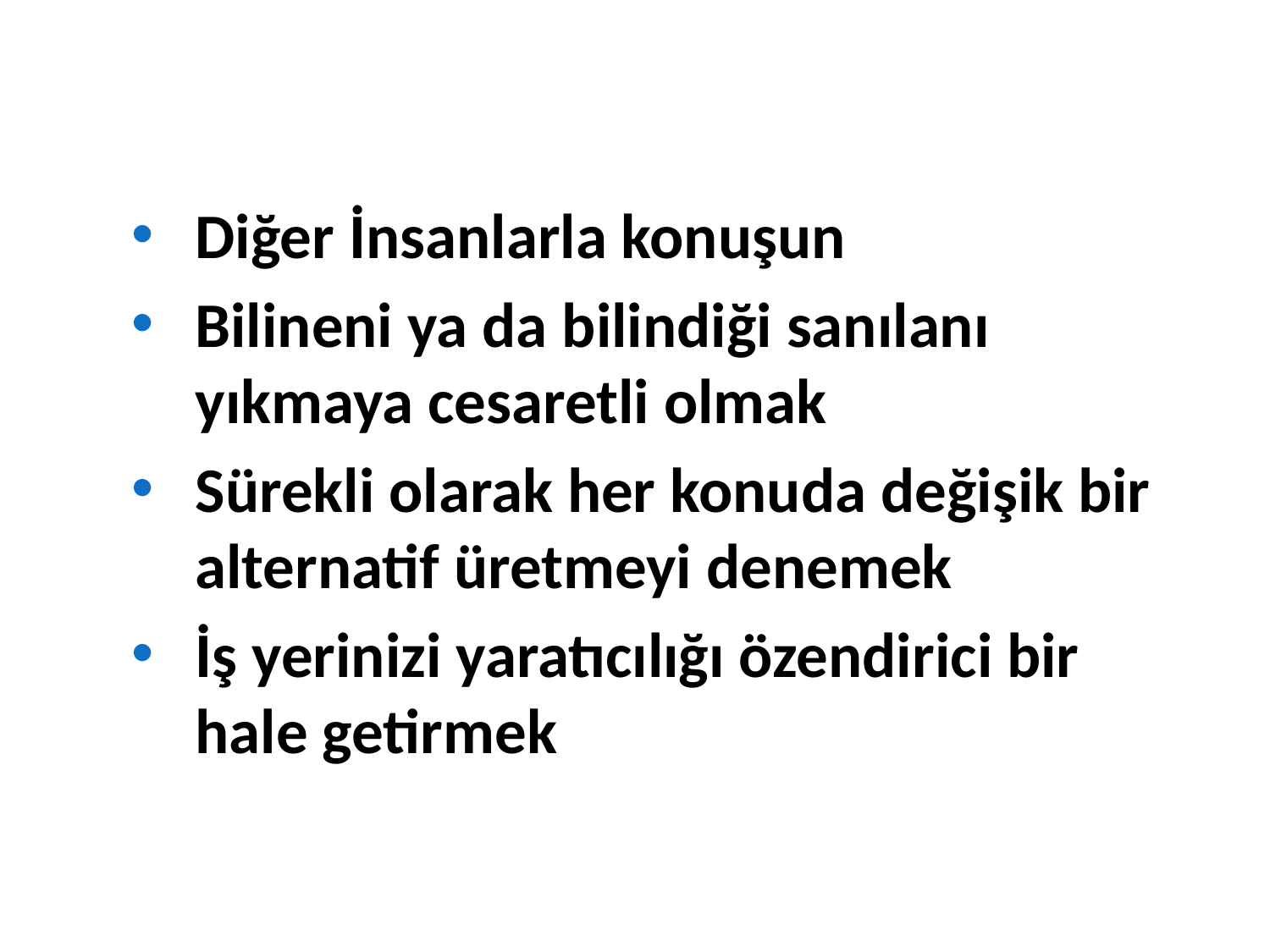

#
Diğer İnsanlarla konuşun
Bilineni ya da bilindiği sanılanı yıkmaya cesaretli olmak
Sürekli olarak her konuda değişik bir alternatif üretmeyi denemek
İş yerinizi yaratıcılığı özendirici bir hale getirmek